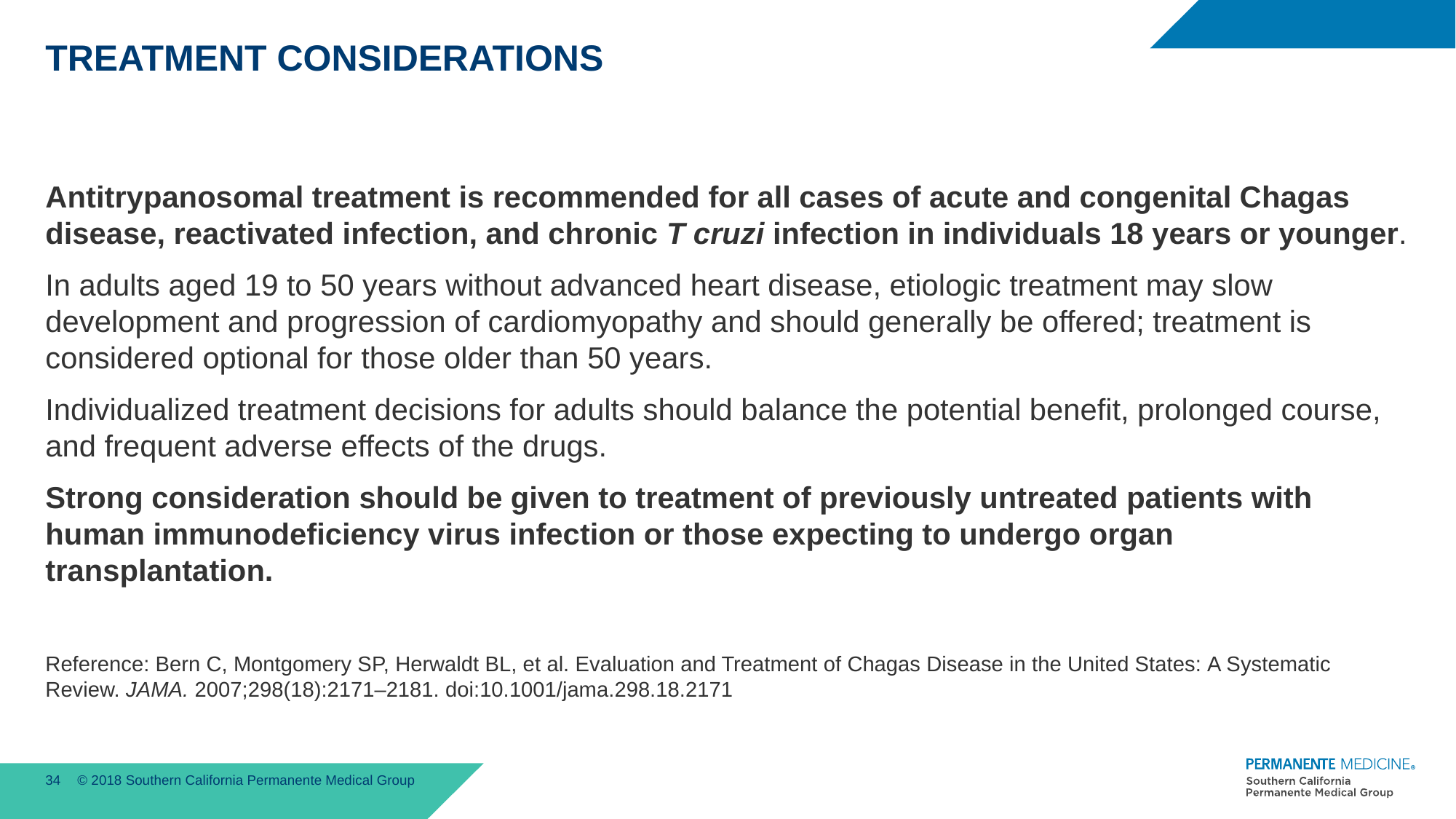

# TREATMENT CONSIDERATIONS
Antitrypanosomal treatment is recommended for all cases of acute and congenital Chagas disease, reactivated infection, and chronic T cruzi infection in individuals 18 years or younger.
In adults aged 19 to 50 years without advanced heart disease, etiologic treatment may slow development and progression of cardiomyopathy and should generally be offered; treatment is considered optional for those older than 50 years.
Individualized treatment decisions for adults should balance the potential benefit, prolonged course, and frequent adverse effects of the drugs.
Strong consideration should be given to treatment of previously untreated patients with human immunodeficiency virus infection or those expecting to undergo organ transplantation.

Reference: Bern C, Montgomery SP, Herwaldt BL, et al. Evaluation and Treatment of Chagas Disease in the United States: A Systematic Review. JAMA. 2007;298(18):2171–2181. doi:10.1001/jama.298.18.2171
34
© 2018 Southern California Permanente Medical Group